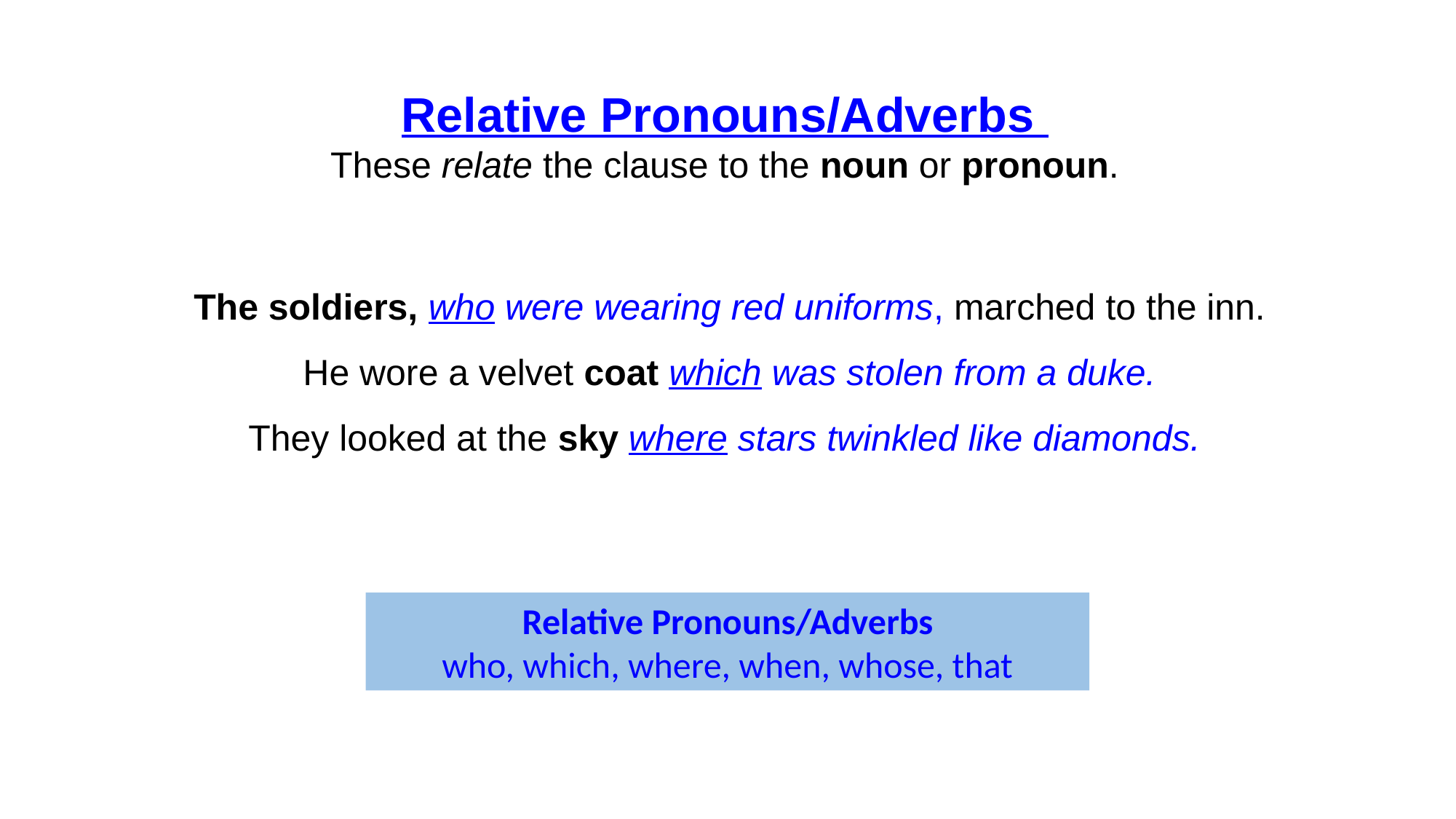

Relative Pronouns/Adverbs
These relate the clause to the noun or pronoun.
The soldiers, who were wearing red uniforms, marched to the inn.
He wore a velvet coat which was stolen from a duke.
They looked at the sky where stars twinkled like diamonds.
Relative Pronouns/Adverbs
who, which, where, when, whose, that